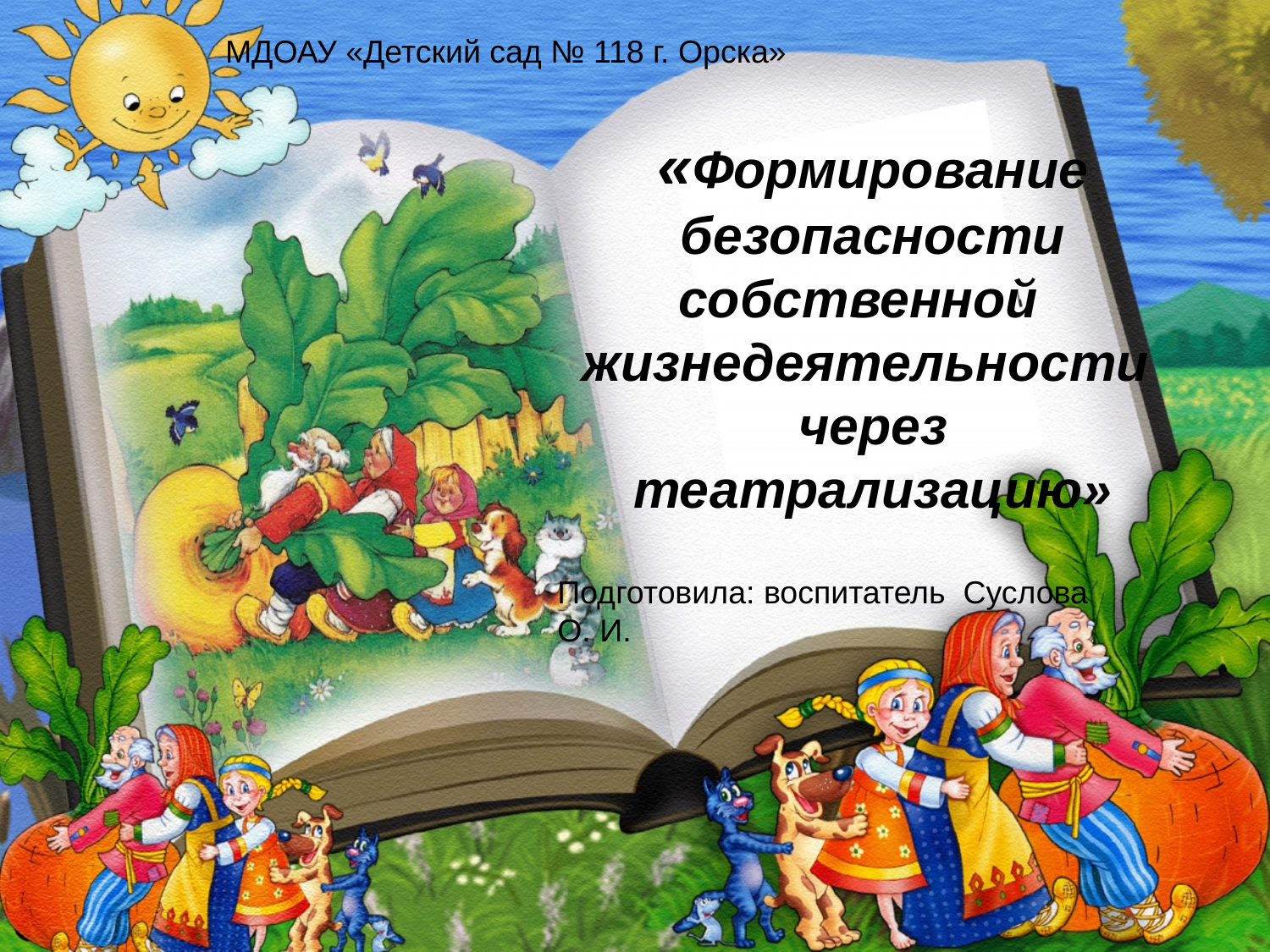

МДОАУ «Детский сад № 118 г. Орска»
«Формирование безопасности собственной
жизнедеятельности
через театрализацию»
Подготовила: воспитатель  Суслова О. И.